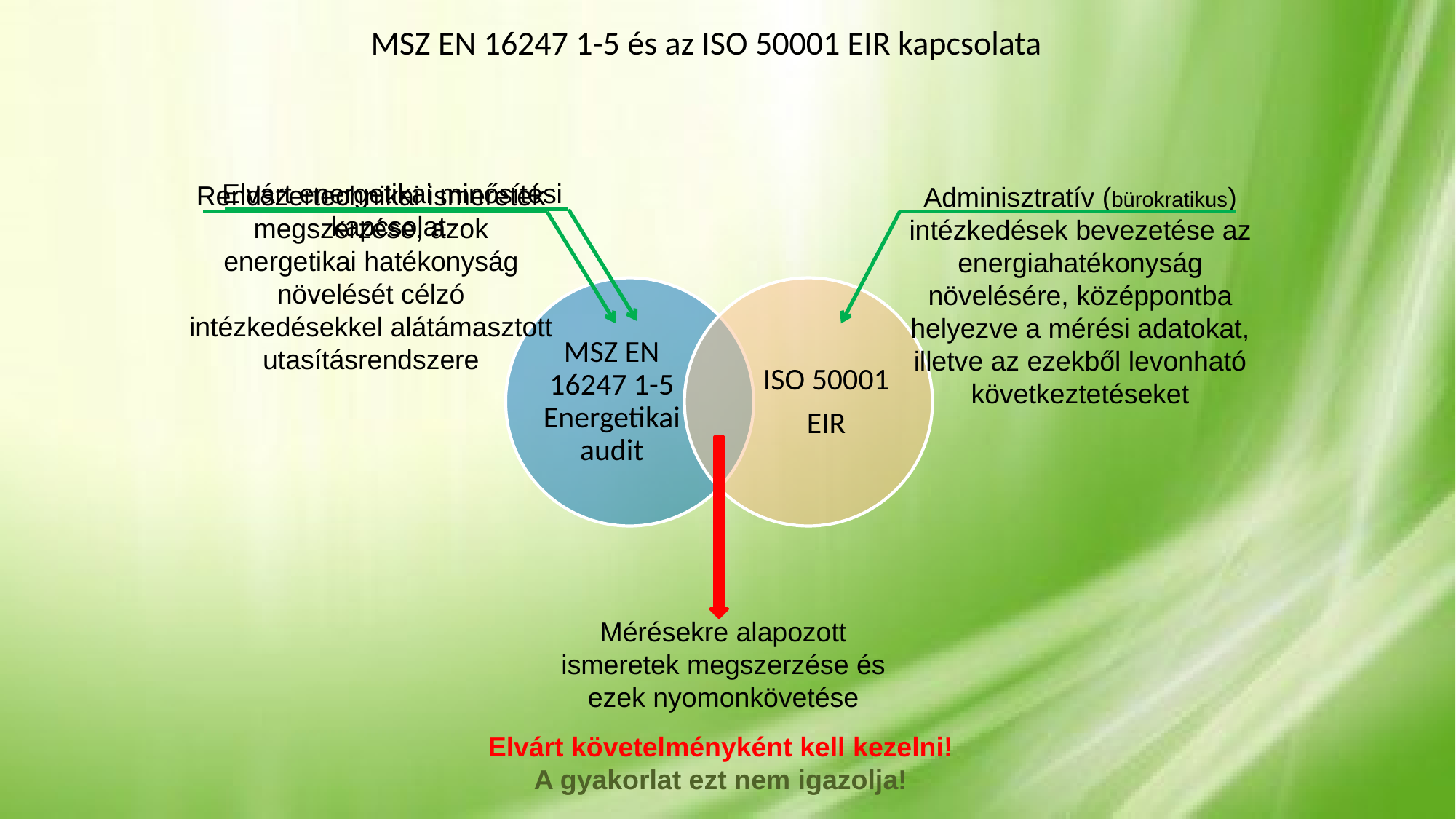

MSZ EN 16247 1-5 és az ISO 50001 EIR kapcsolata
Elvárt energetikai minősítési kapcsolat
Rendszertechnikai ismeretek megszerzése, azok energetikai hatékonyság növelését célzó intézkedésekkel alátámasztott utasításrendszere
Adminisztratív (bürokratikus) intézkedések bevezetése az energiahatékonyság növelésére, középpontba helyezve a mérési adatokat, illetve az ezekből levonható következtetéseket
MSZ EN 16247 1-5 Energetikai audit
ISO 50001
EIR

Mérésekre alapozott ismeretek megszerzése és ezek nyomonkövetése
Elvárt követelményként kell kezelni!
A gyakorlat ezt nem igazolja!